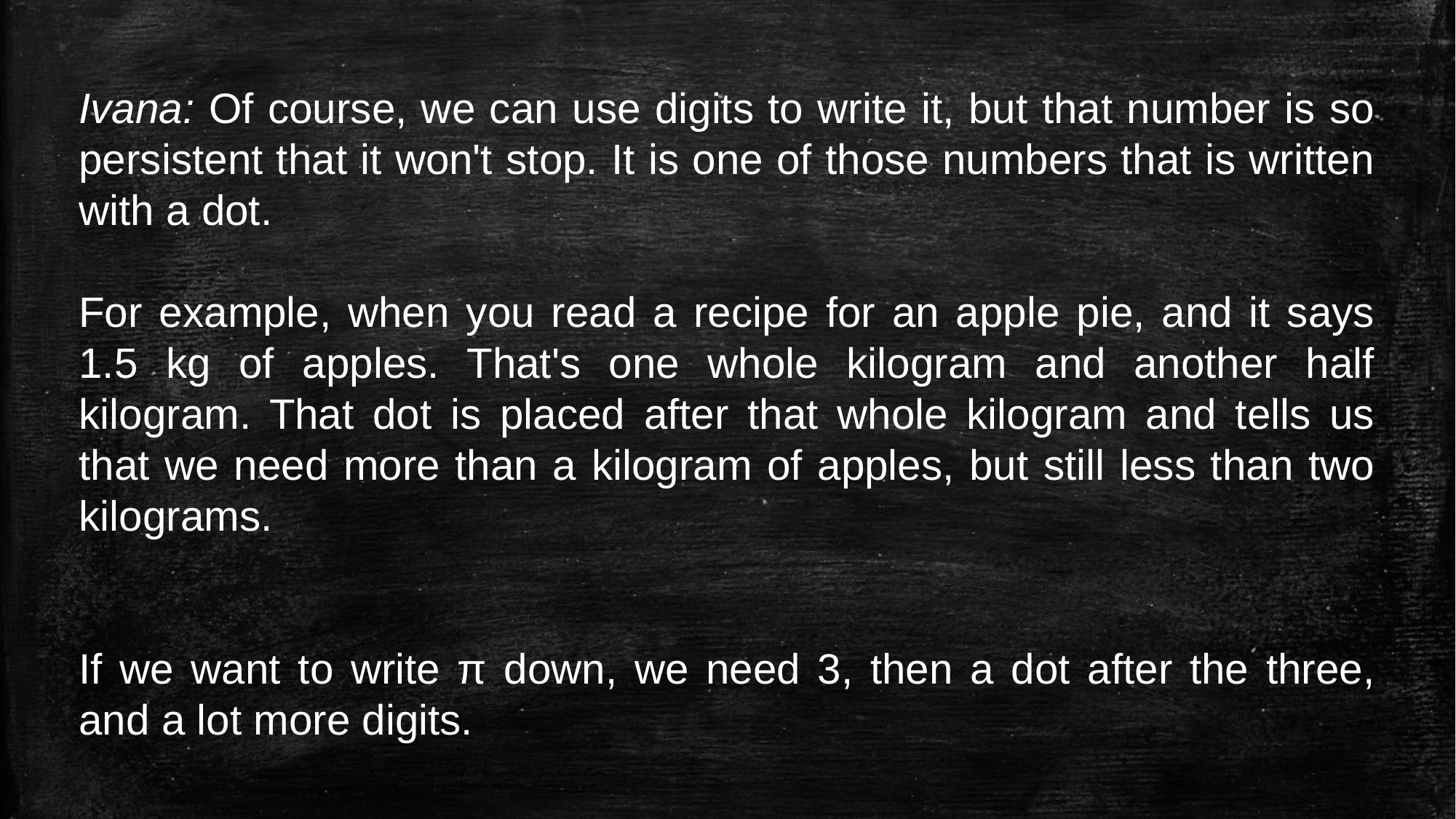

Ivana: Of course, we can use digits to write it, but that number is so persistent that it won't stop. It is one of those numbers that is written with a dot.

For example, when you read a recipe for an apple pie, and it says 1.5 kg of apples. That's one whole kilogram and another half kilogram. That dot is placed after that whole kilogram and tells us that we need more than a kilogram of apples, but still less than two kilograms.

If we want to write π down, we need 3, then a dot after the three, and a lot more digits.